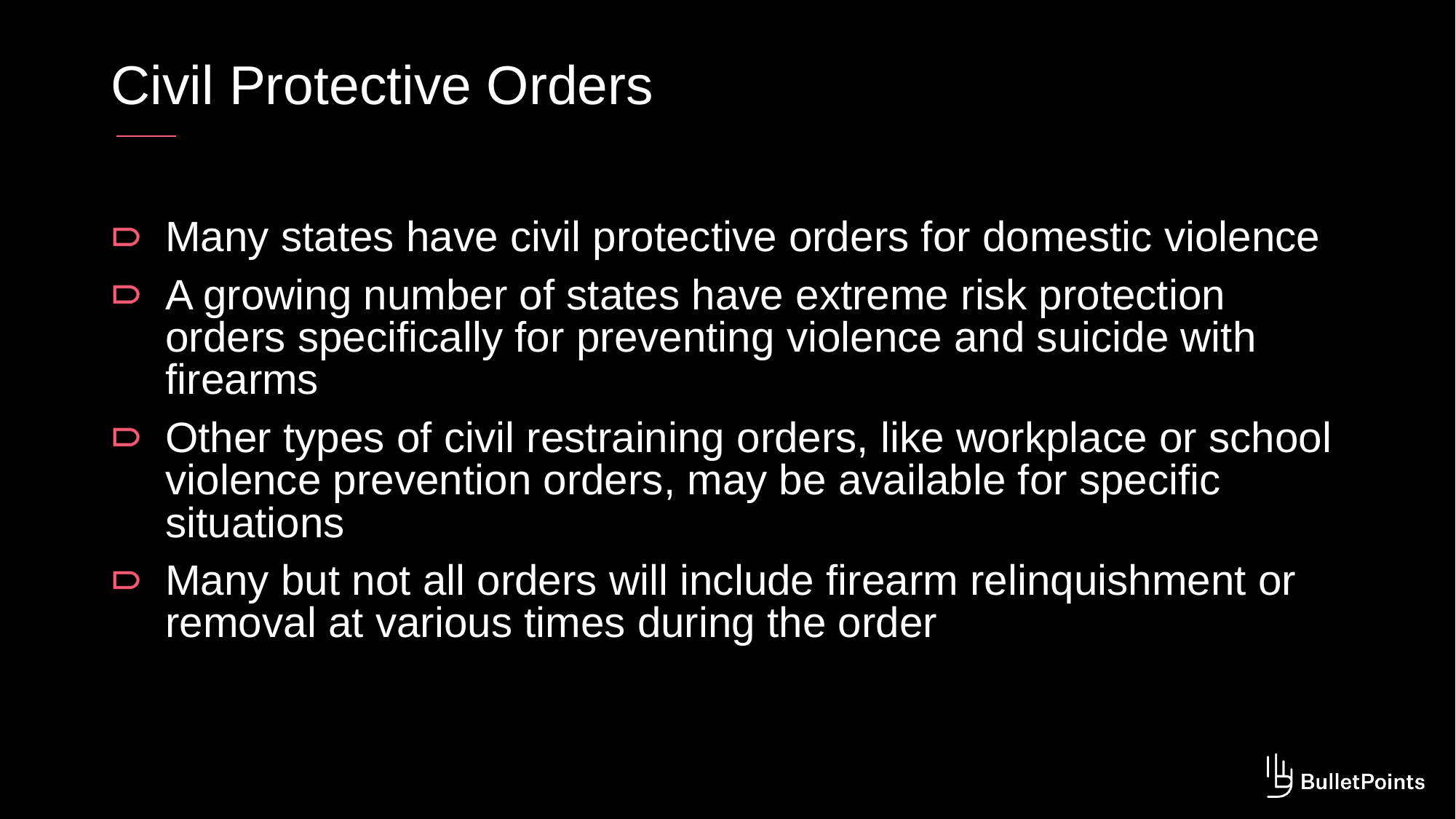

# Civil Protective Orders

Many states have civil protective orders for domestic violence
A growing number of states have extreme risk protection orders specifically for preventing violence and suicide with firearms
Other types of civil restraining orders, like workplace or school violence prevention orders, may be available for specific situations
Many but not all orders will include firearm relinquishment or removal at various times during the order